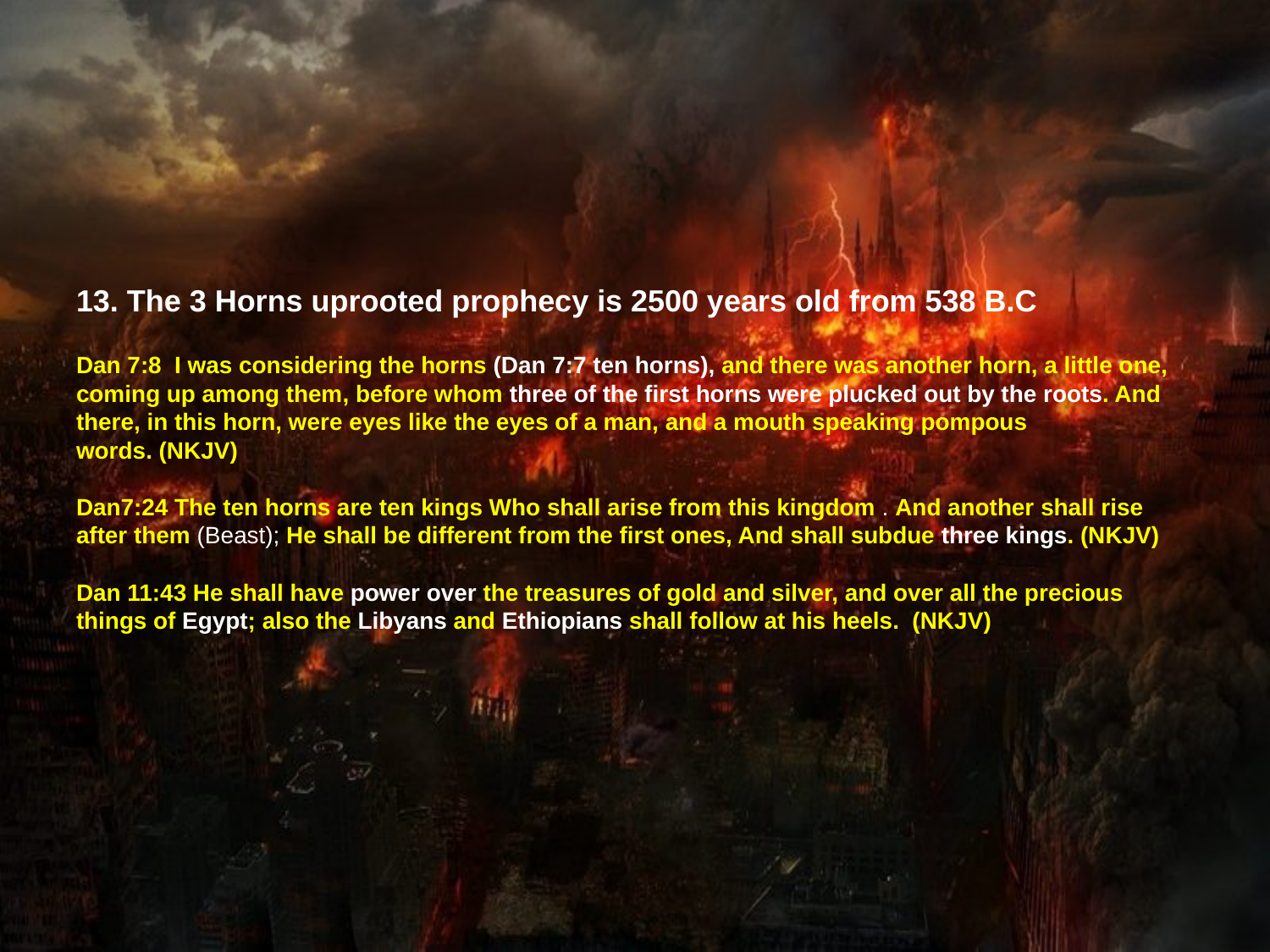

# 13. The 3 Horns uprooted prophecy is 2500 years old from 538 B.C Dan 7:8  I was considering the horns (Dan 7:7 ten horns), and there was another horn, a little one, coming up among them, before whom three of the first horns were plucked out by the roots. And there, in this horn, were eyes like the eyes of a man, and a mouth speaking pompous words. (NKJV) Dan7:24 The ten horns are ten kings Who shall arise from this kingdom . And another shall rise after them (Beast); He shall be different from the first ones, And shall subdue three kings. (NKJV) Dan 11:43 He shall have power over the treasures of gold and silver, and over all the precious things of Egypt; also the Libyans and Ethiopians shall follow at his heels.  (NKJV)